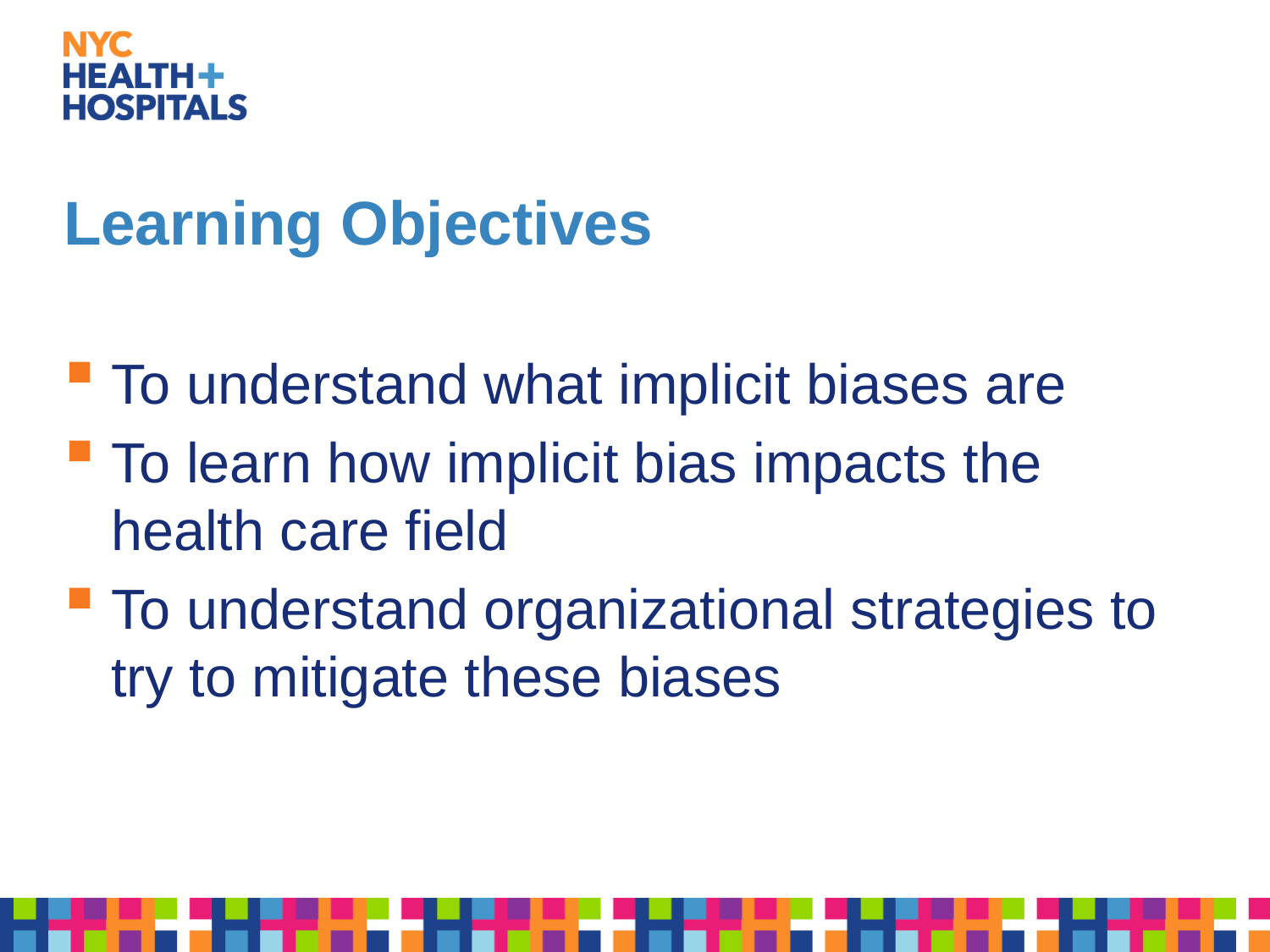

# Learning Objectives
To understand what implicit biases are
To learn how implicit bias impacts the health care field
To understand organizational strategies to try to mitigate these biases